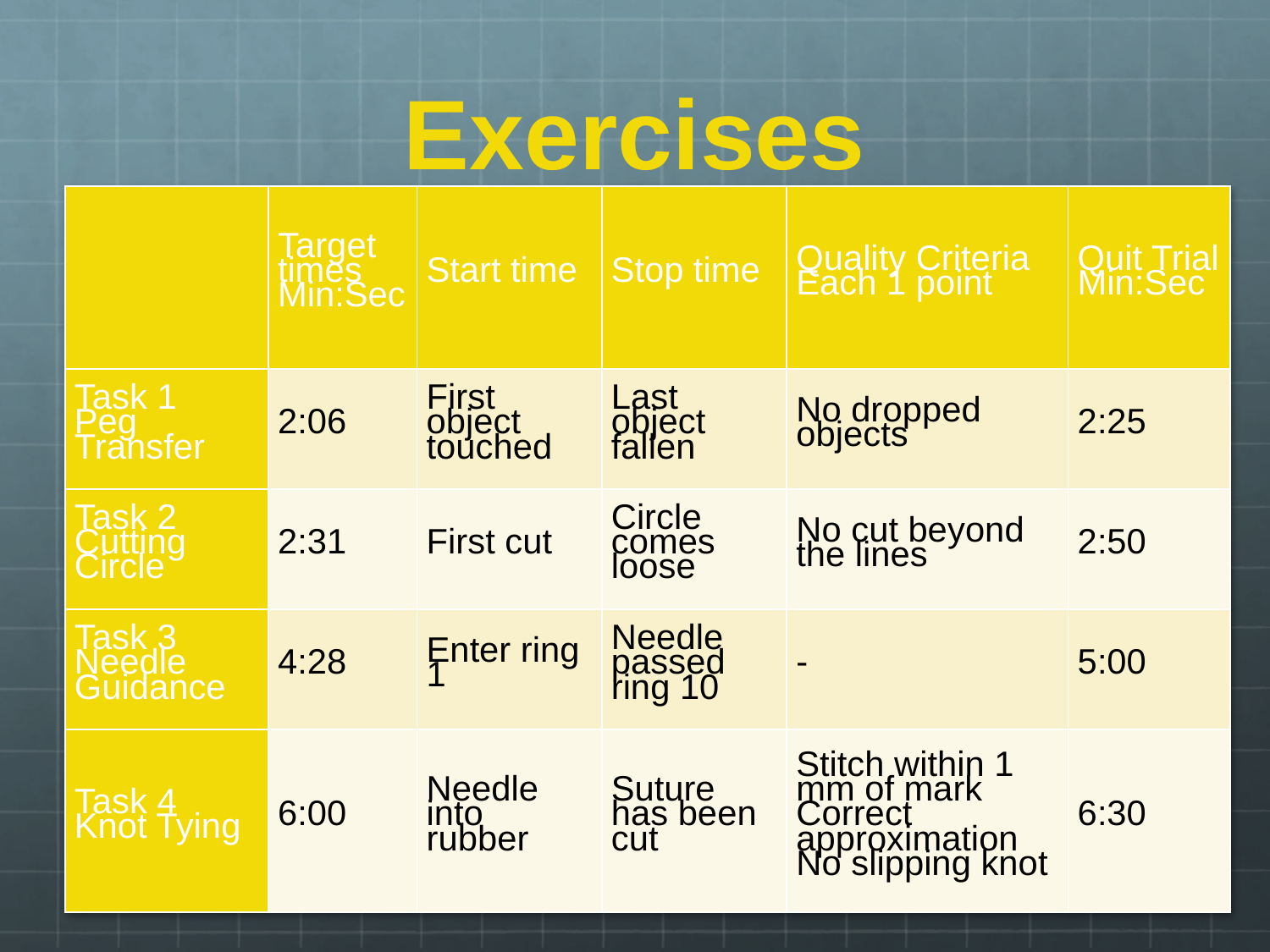

# Exercises
|  | Target times Min:Sec | Start time | Stop time | Quality Criteria Each 1 point | Quit Trial Min:Sec |
| --- | --- | --- | --- | --- | --- |
| Task 1 Peg Transfer | 2:06 | First object touched | Last object fallen | No dropped objects | 2:25 |
| Task 2 Cutting Circle | 2:31 | First cut | Circle comes loose | No cut beyond the lines | 2:50 |
| Task 3 Needle Guidance | 4:28 | Enter ring 1 | Needle passed ring 10 | - | 5:00 |
| Task 4 Knot Tying | 6:00 | Needle into rubber | Suture has been cut | Stitch within 1 mm of mark Correct approximation No slipping knot | 6:30 |